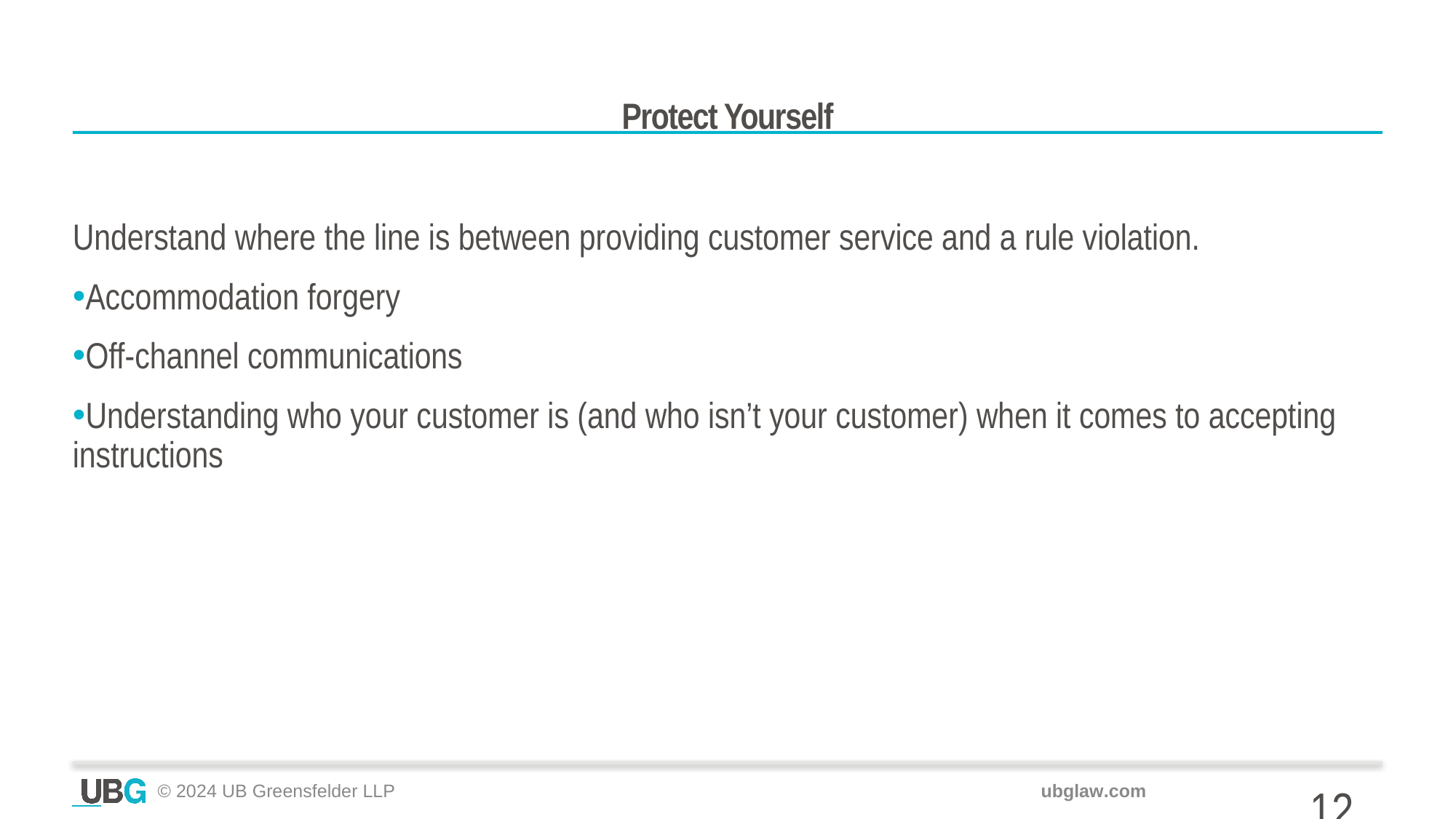

# Protect Yourself

Understand where the line is between providing customer service and a rule violation.
Accommodation forgery
Off-channel communications
Understanding who your customer is (and who isn’t your customer) when it comes to accepting instructions
12